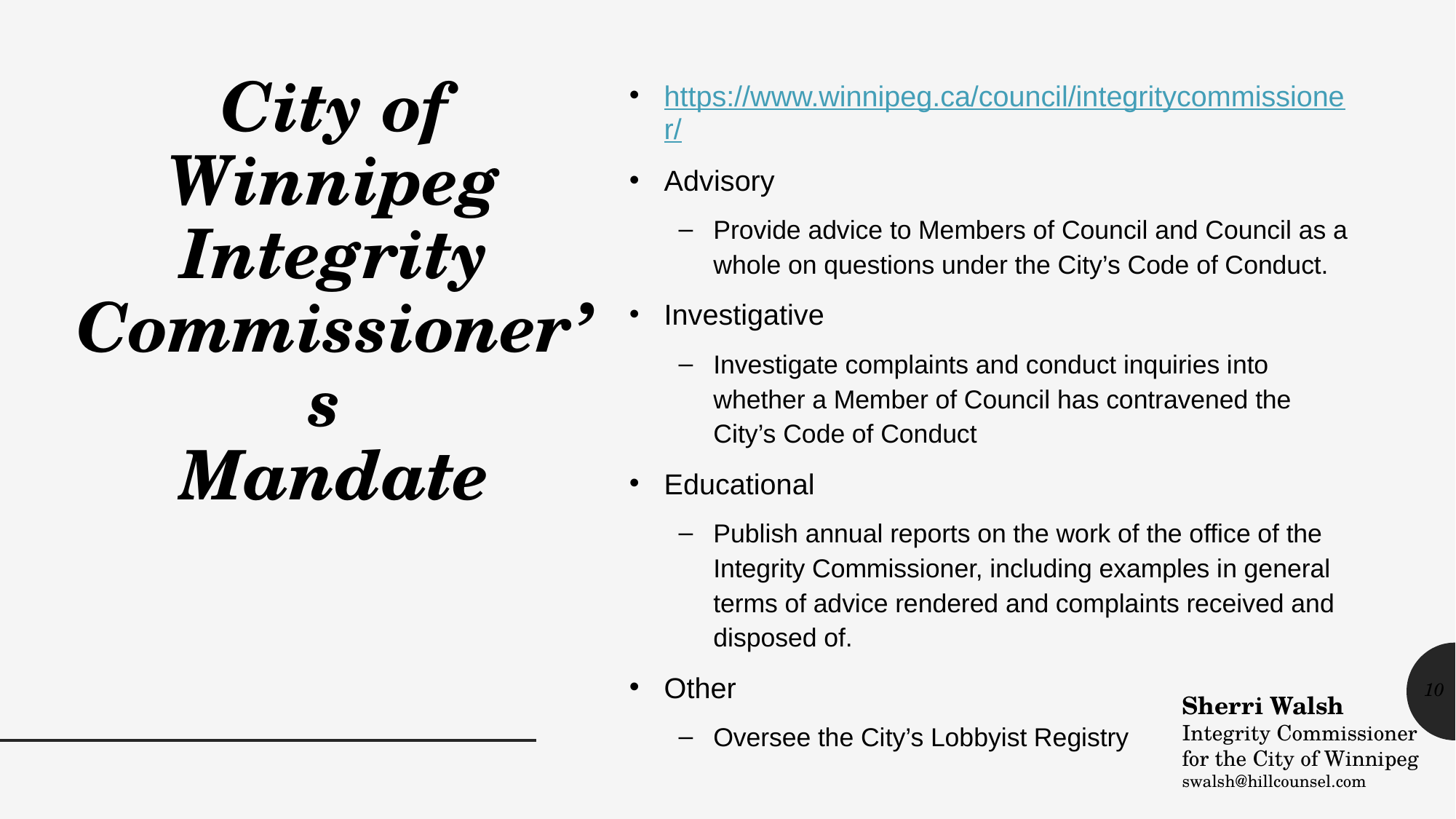

# City of Winnipeg Integrity Commissioner’s Mandate
https://www.winnipeg.ca/council/integritycommissioner/
Advisory
Provide advice to Members of Council and Council as a whole on questions under the City’s Code of Conduct.
Investigative
Investigate complaints and conduct inquiries into whether a Member of Council has contravened the City’s Code of Conduct
Educational
Publish annual reports on the work of the office of the Integrity Commissioner, including examples in general terms of advice rendered and complaints received and disposed of.
Other
Oversee the City’s Lobbyist Registry
10
Sherri Walsh
Integrity Commissioner
for the City of Winnipeg
swalsh@hillcounsel.com